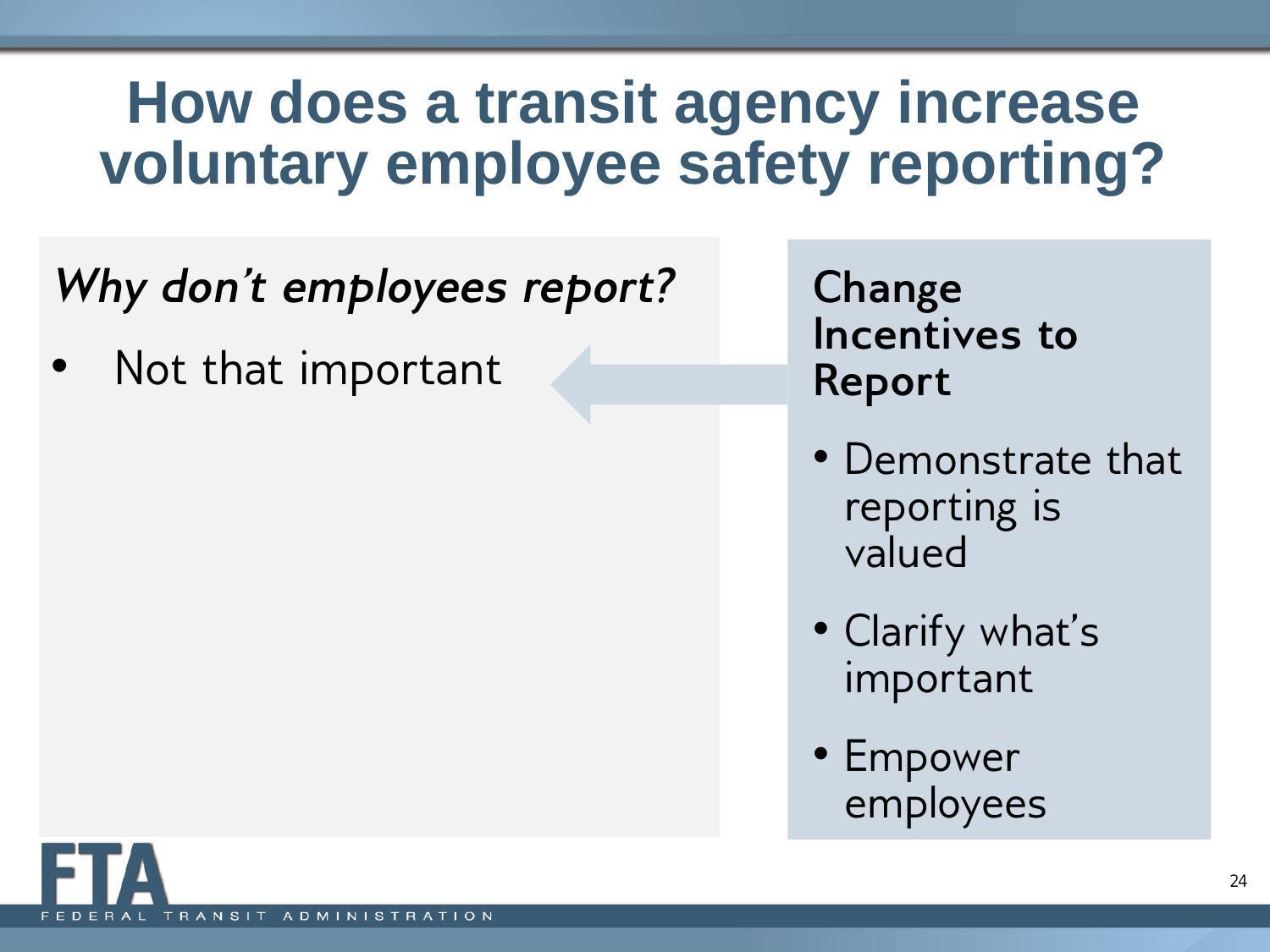

# How does a transit agency increase voluntary employee safety reporting?
Why don’t employees report?
Not that important
Change Incentives to Report
Demonstrate that reporting is valued
Clarify what’s important
Empower employees